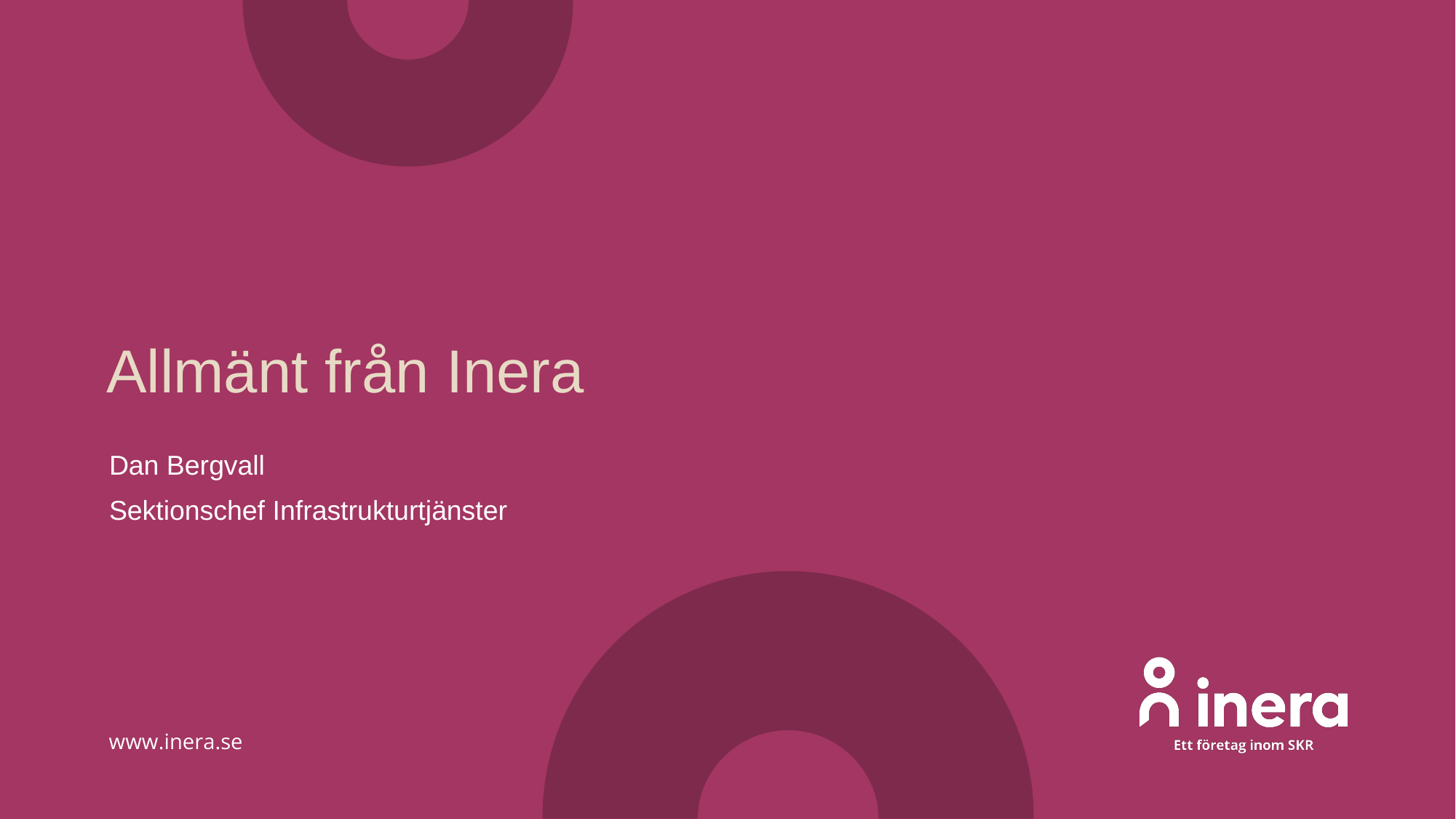

# Allmänt från Inera
Dan Bergvall
Sektionschef Infrastrukturtjänster